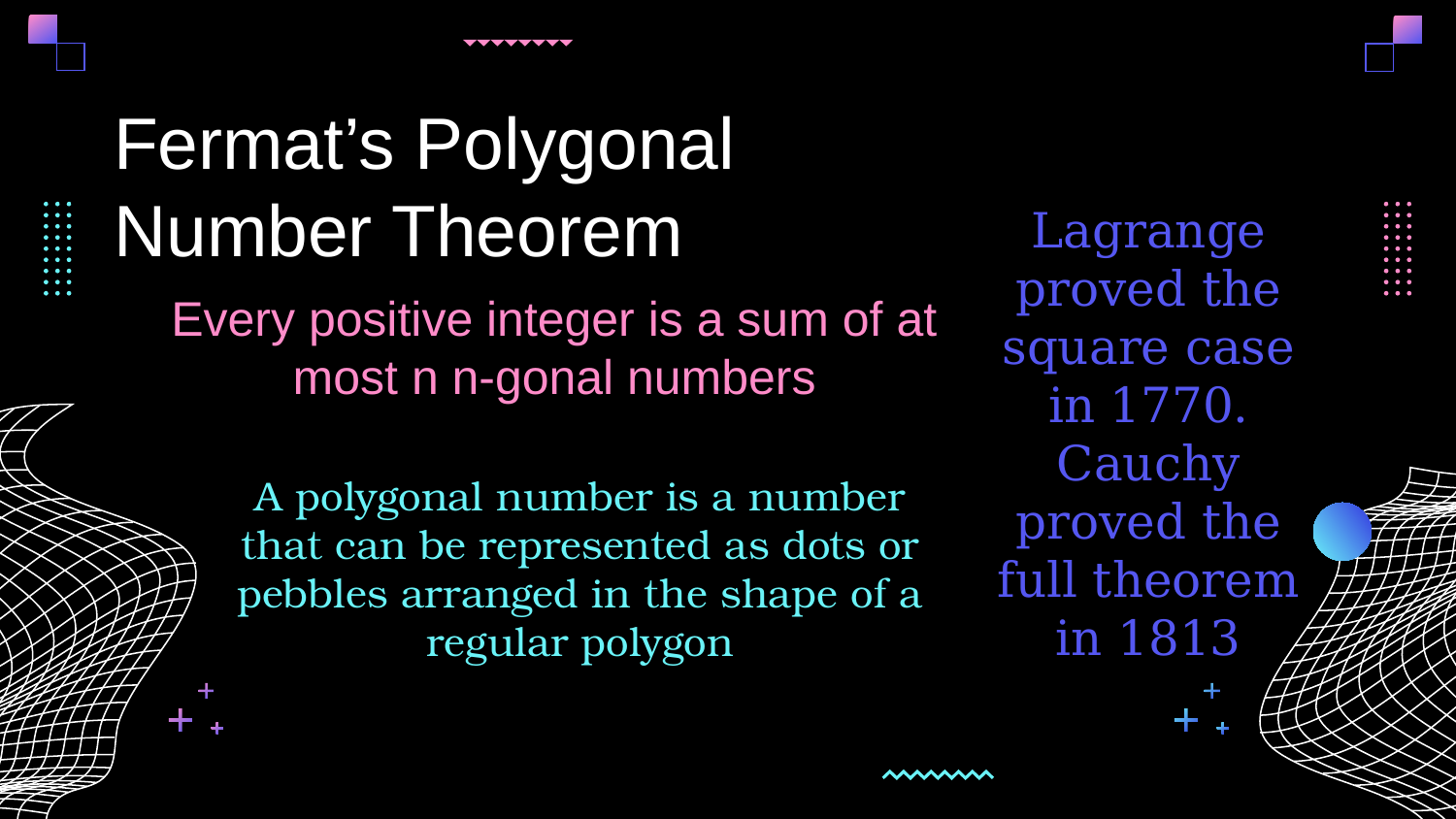

# Fermat’s Polygonal Number Theorem
Lagrange proved the square case in 1770.
Cauchy proved the full theorem in 1813
Every positive integer is a sum of at most n n-gonal numbers
A polygonal number is a number that can be represented as dots or pebbles arranged in the shape of a regular polygon